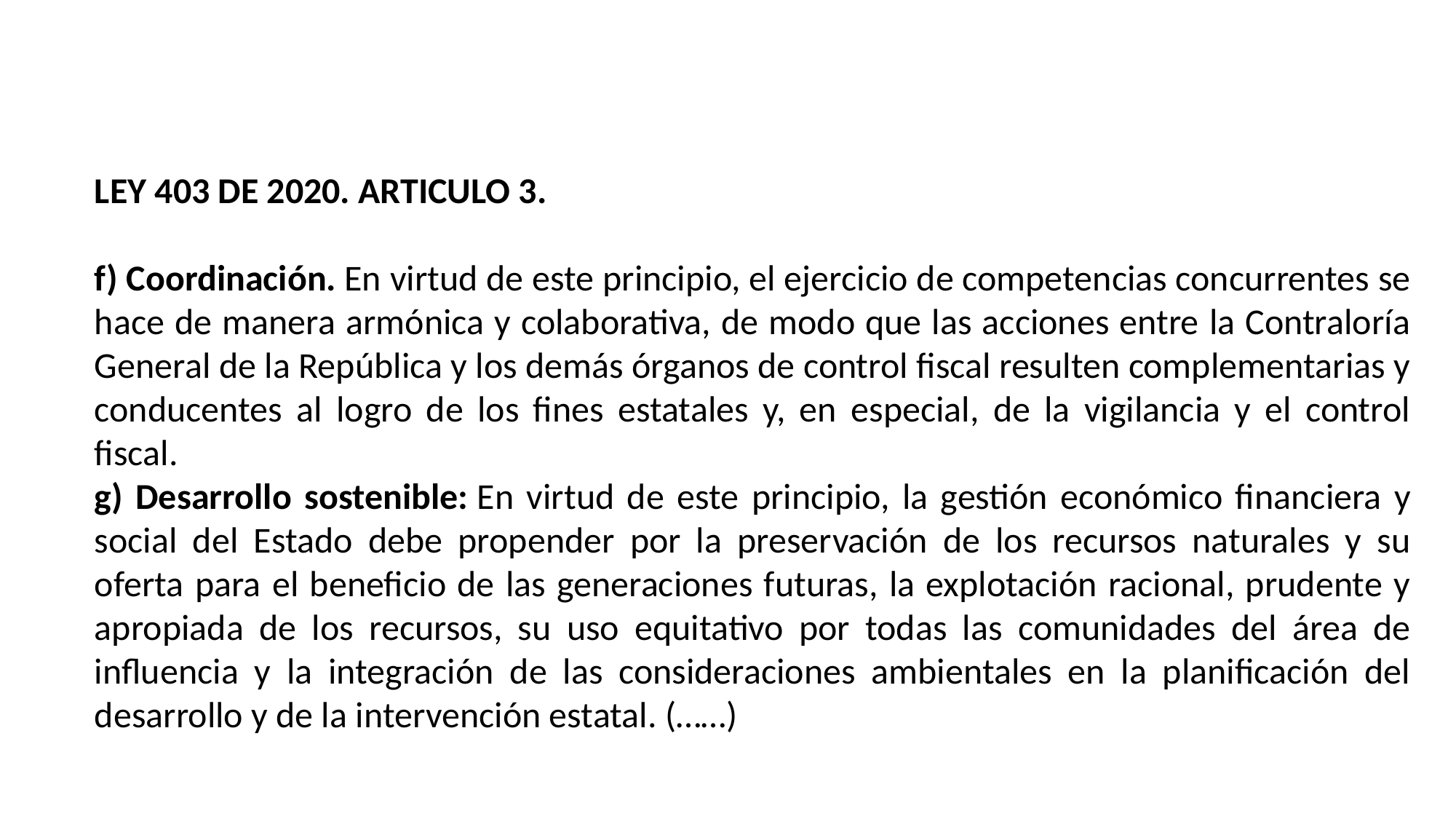

LEY 403 DE 2020. ARTICULO 3.

f) Coordinación. En virtud de este principio, el ejercicio de competencias concurrentes se hace de manera armónica y colaborativa, de modo que las acciones entre la Contraloría General de la República y los demás órganos de control fiscal resulten complementarias y conducentes al logro de los fines estatales y, en especial, de la vigilancia y el control fiscal.
g) Desarrollo sostenible: En virtud de este principio, la gestión económico financiera y social del Estado debe propender por la preservación de los recursos naturales y su oferta para el beneficio de las generaciones futuras, la explotación racional, prudente y apropiada de los recursos, su uso equitativo por todas las comunidades del área de influencia y la integración de las consideraciones ambientales en la planificación del desarrollo y de la intervención estatal. (……)